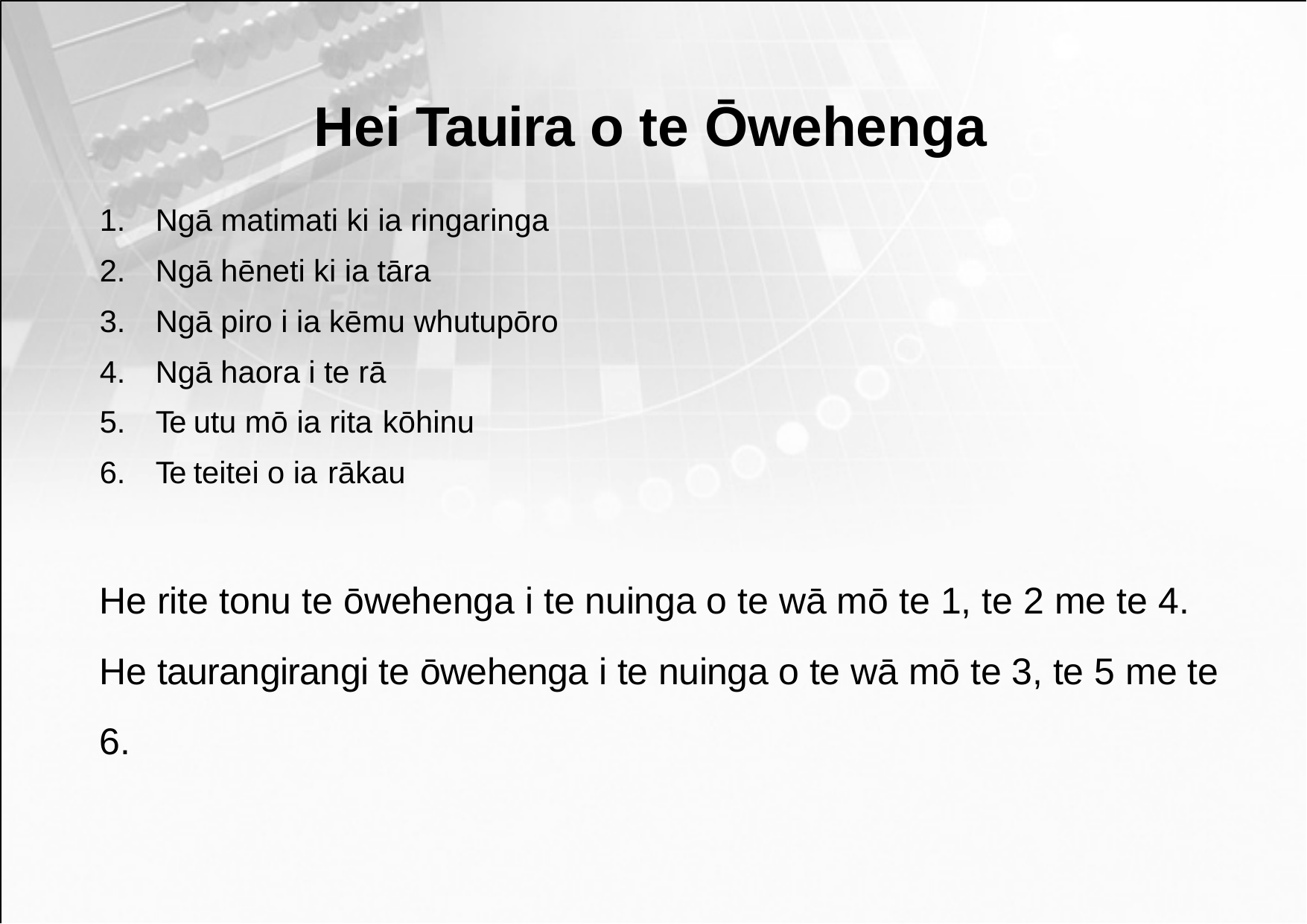

# Hei Tauira o te Ōwehenga
Ngā matimati ki ia ringaringa
Ngā hēneti ki ia tāra
Ngā piro i ia kēmu whutupōro
Ngā haora i te rā
Te utu mō ia rita kōhinu
Te teitei o ia rākau

He rite tonu te ōwehenga i te nuinga o te wā mō te 1, te 2 me te 4.  He taurangirangi te ōwehenga i te nuinga o te wā mō te 3, te 5 me te 6.